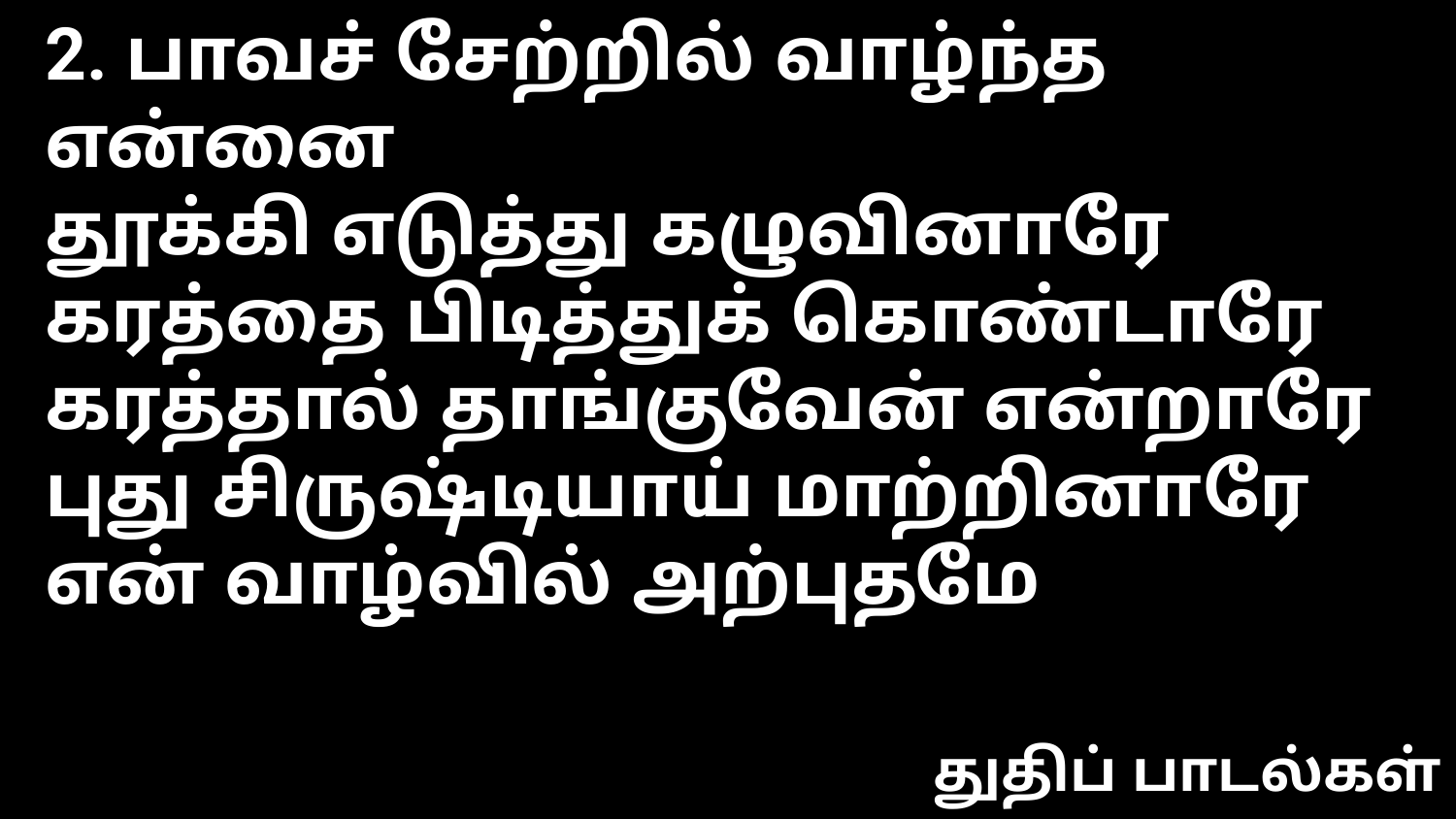

2. பாவச் சேற்றில் வாழ்ந்த என்னை
தூக்கி எடுத்து கழுவினாரே
கரத்தை பிடித்துக் கொண்டாரே
கரத்தால் தாங்குவேன் என்றாரே
புது சிருஷ்டியாய் மாற்றினாரே
என் வாழ்வில் அற்புதமே

துதிப் பாடல்கள்